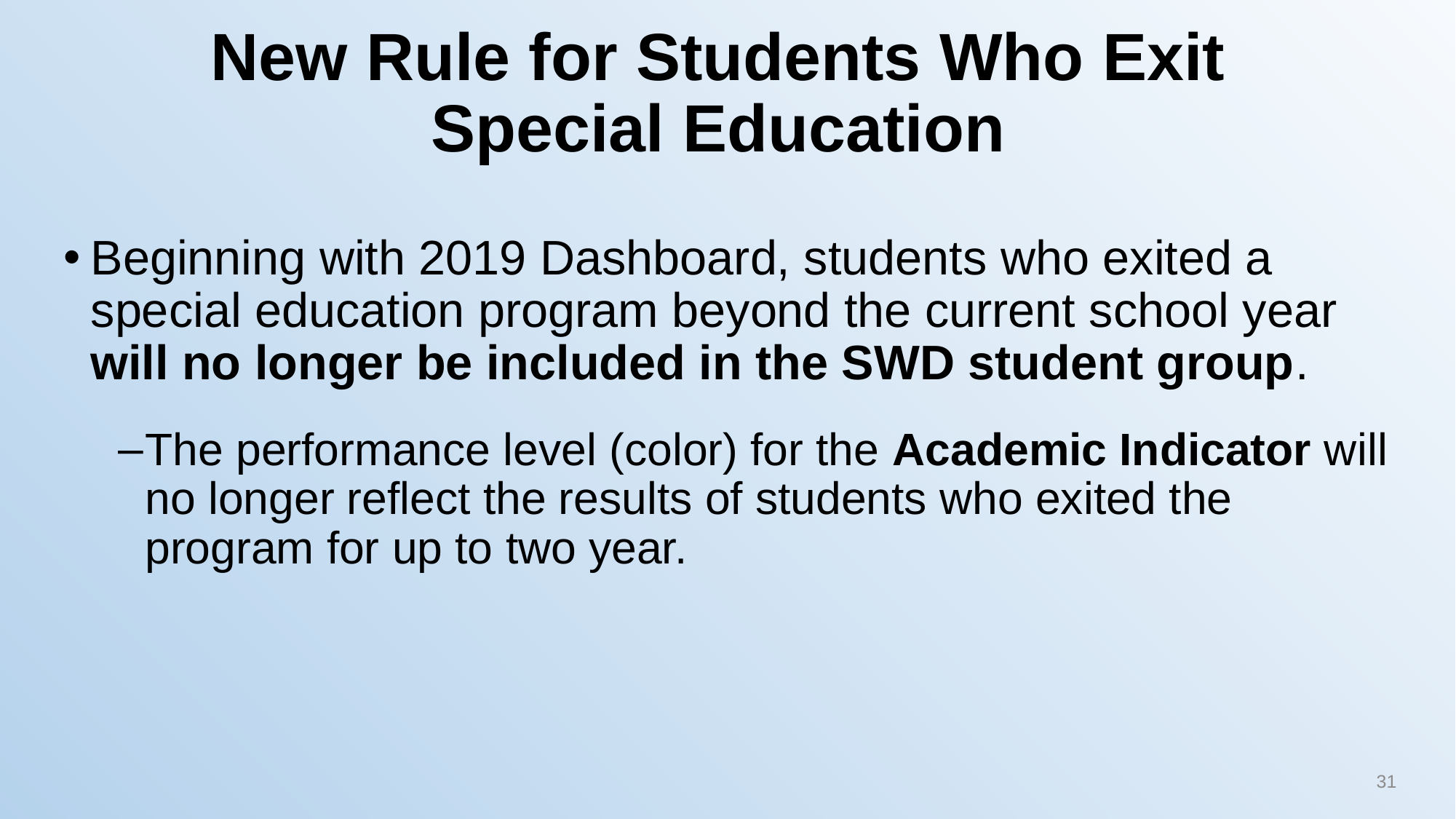

# New Rule for Students Who Exit Special Education
Beginning with 2019 Dashboard, students who exited a special education program beyond the current school year will no longer be included in the SWD student group.
The performance level (color) for the Academic Indicator will no longer reflect the results of students who exited the program for up to two year.

31